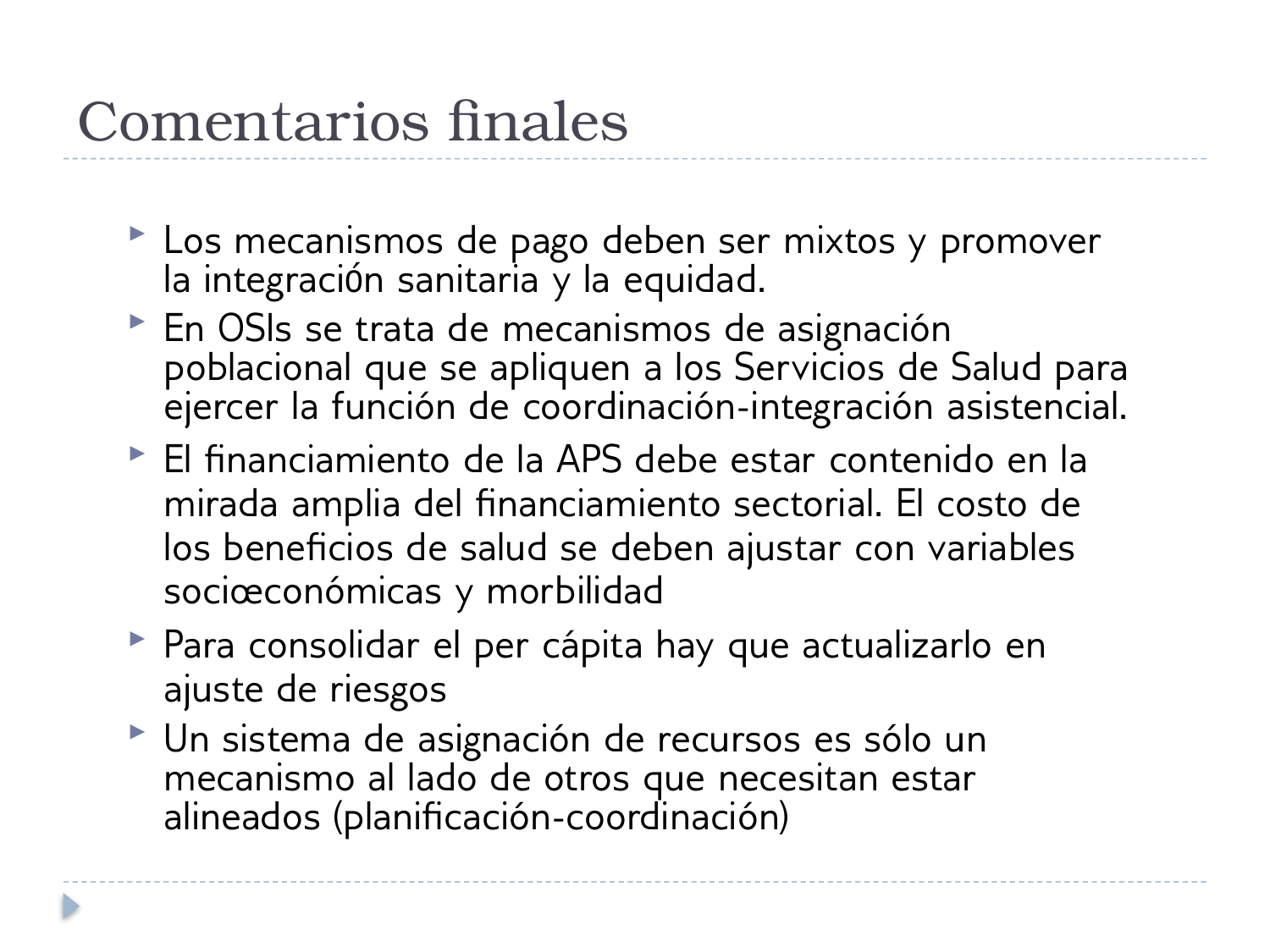

# Comentarios finales
Los mecanismos de pago deben ser mixtos y promover la integración sanitaria y la equidad.
En OSIs se trata de mecanismos de asignación poblacional que se apliquen a los Servicios de Salud para ejercer la función de coordinación-integración asistencial.
El financiamiento de la APS debe estar contenido en la mirada amplia del financiamiento sectorial. El costo de los beneficios de salud se deben ajustar con variables socioeconómicas y morbilidad
Para consolidar el per cápita hay que actualizarlo en ajuste de riesgos
Un sistema de asignación de recursos es sólo un mecanismo al lado de otros que necesitan estar alineados (planificación-coordinación)